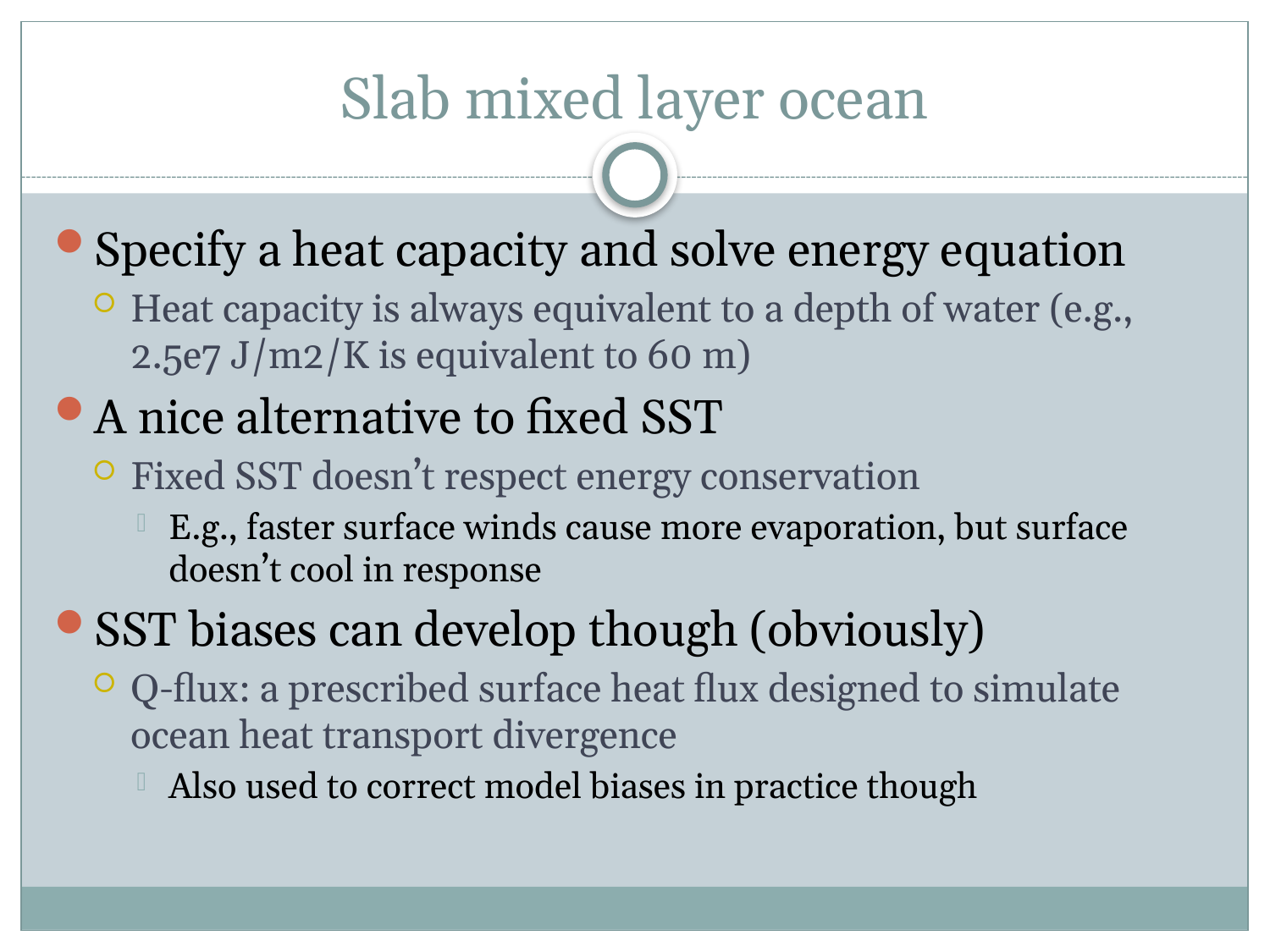

# Slab mixed layer ocean
Specify a heat capacity and solve energy equation
Heat capacity is always equivalent to a depth of water (e.g., 2.5e7 J/m2/K is equivalent to 60 m)
A nice alternative to fixed SST
Fixed SST doesn’t respect energy conservation
E.g., faster surface winds cause more evaporation, but surface doesn’t cool in response
SST biases can develop though (obviously)
Q-flux: a prescribed surface heat flux designed to simulate ocean heat transport divergence
Also used to correct model biases in practice though